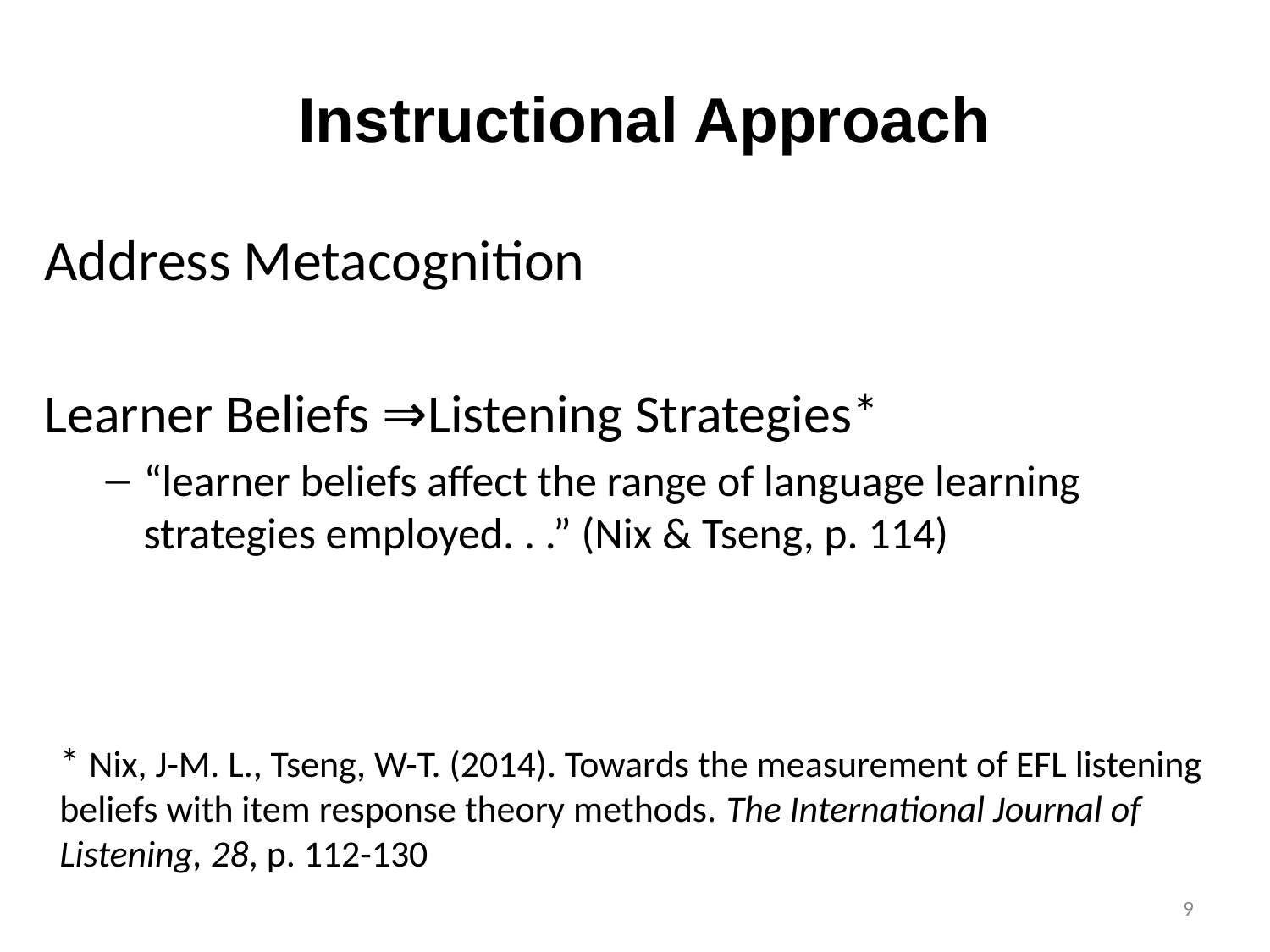

# Instructional Approach
Address Metacognition

Learner Beliefs ⇒Listening Strategies*
“learner beliefs affect the range of language learning strategies employed. . .” (Nix & Tseng, p. 114)

* Nix, J-M. L., Tseng, W-T. (2014). Towards the measurement of EFL listening beliefs with item response theory methods. The International Journal of Listening, 28, p. 112-130

9